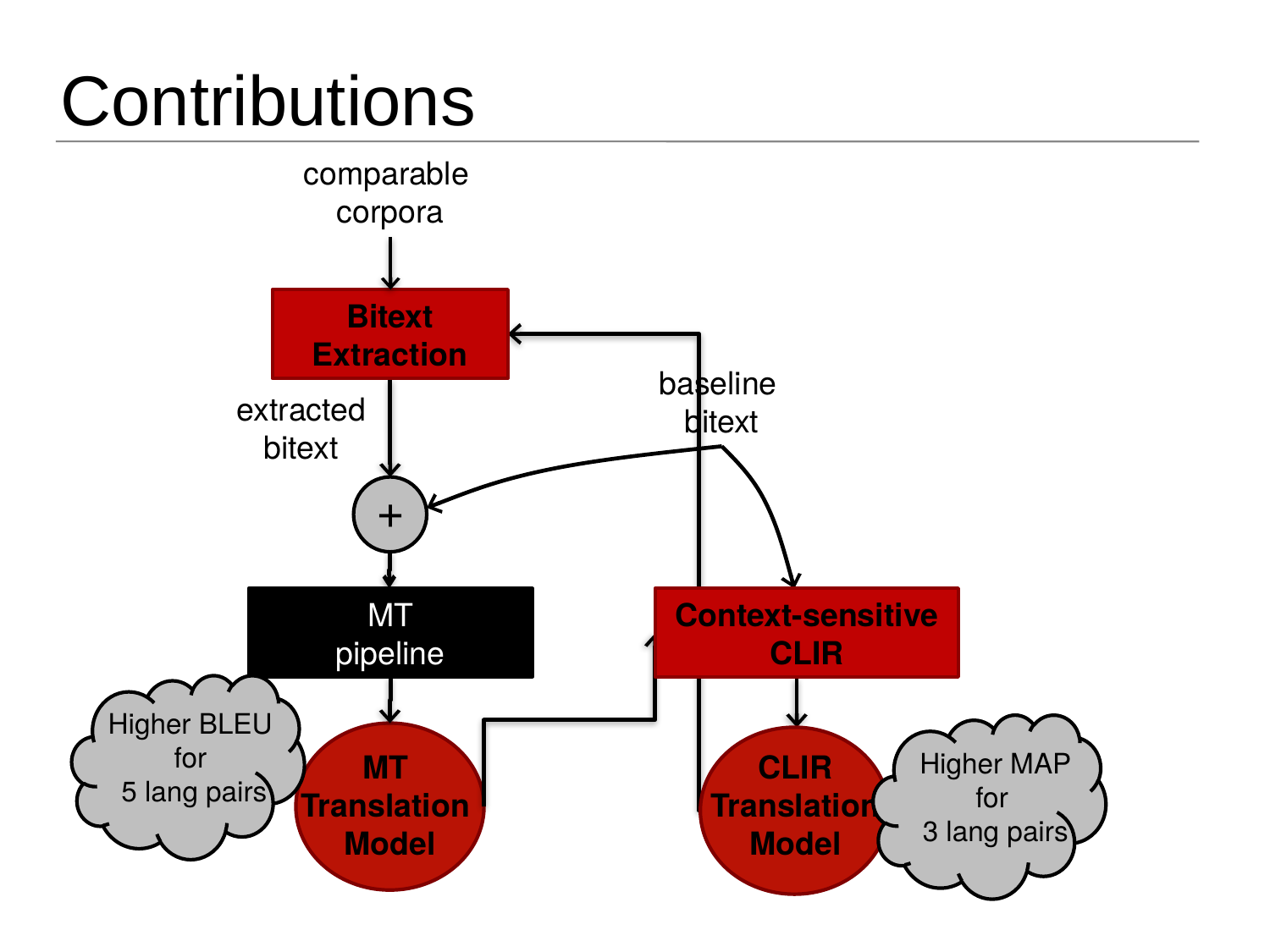

# Contributions
comparable
corpora
Bitext
Extraction
extracted
bitext
baseline
bitext

+
Context-sensitive CLIR
MT
pipeline

Higher BLEU
for
5 lang pairs

Higher MAP
for
3 lang pairs

MT
Translation
Model

CLIR
Translation Model